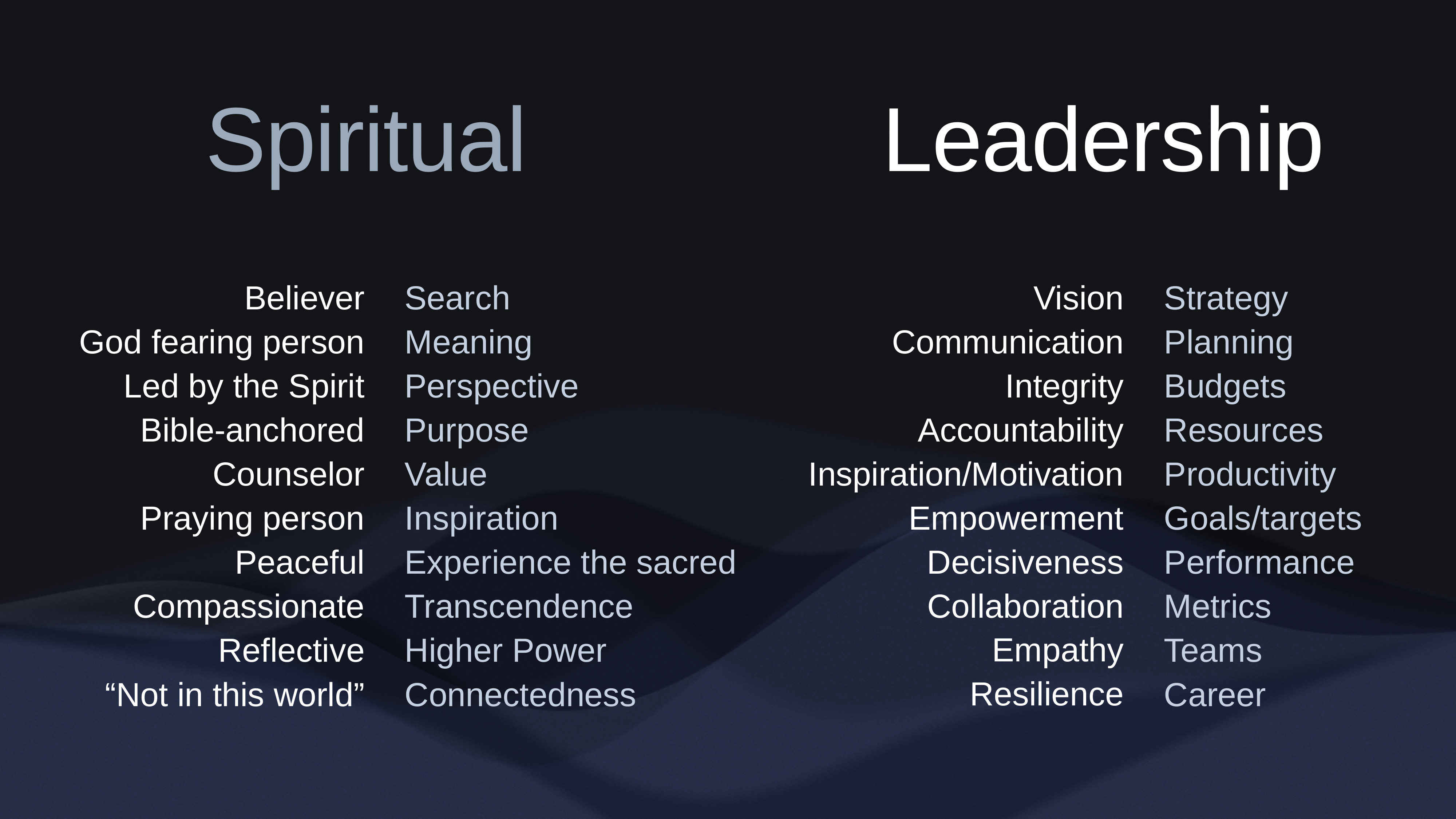

Spiritual
Leadership
Believer
God fearing person
Led by the Spirit
Bible-anchored
Counselor
Praying person
Peaceful
Compassionate
Reflective
“Not in this world”
Search
Meaning
Perspective
Purpose
Value
Inspiration
Experience the sacred
Transcendence
Higher Power
Connectedness
Vision
Communication
Integrity
Accountability
Inspiration/Motivation
Empowerment
Decisiveness
Collaboration
Empathy
Resilience
Strategy
Planning
Budgets
Resources
Productivity
Goals/targets
Performance
Metrics
Teams
Career